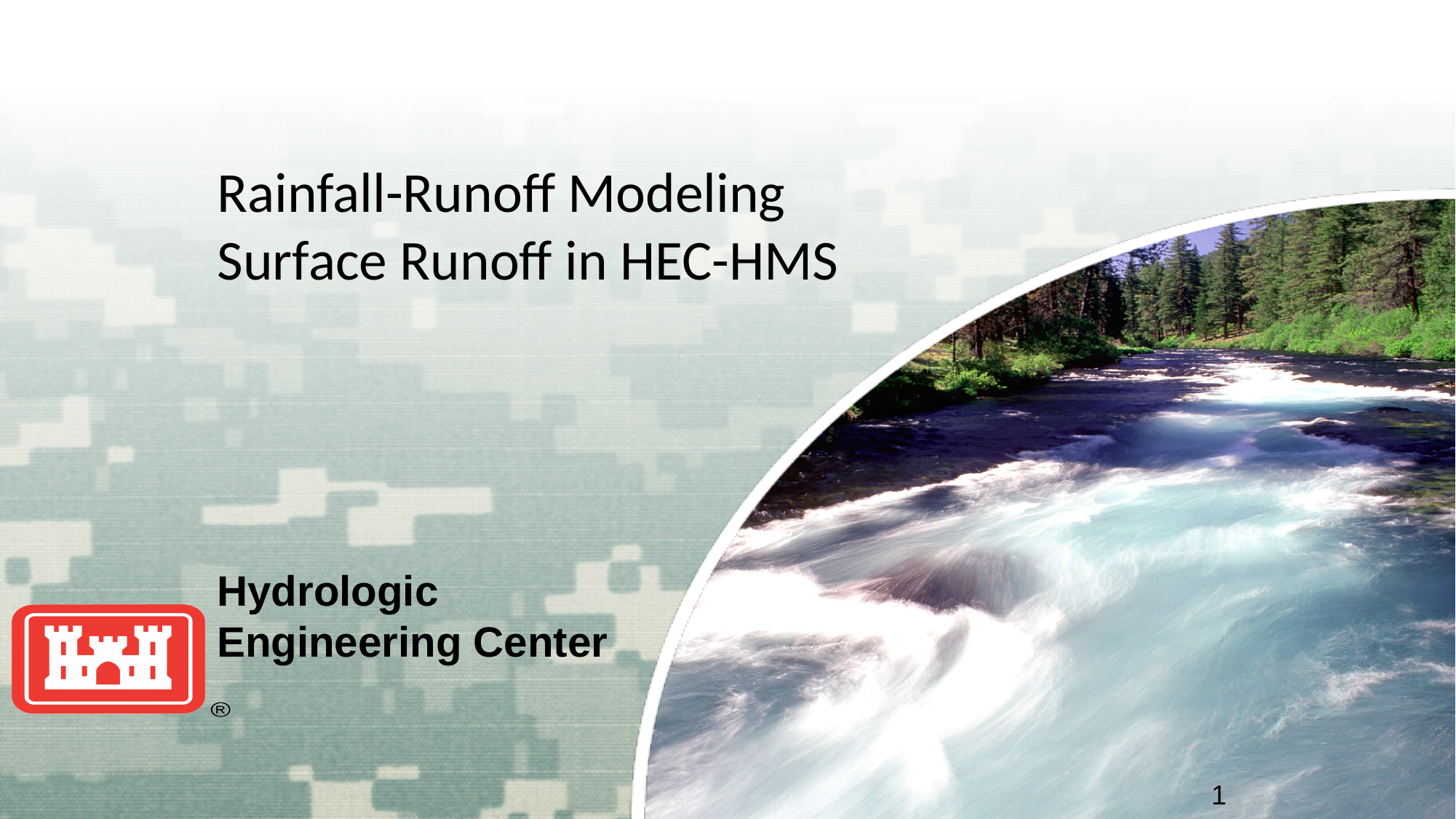

# Rainfall-Runoff Modeling Surface Runoff in HEC-HMS
Hydrologic Engineering Center

1